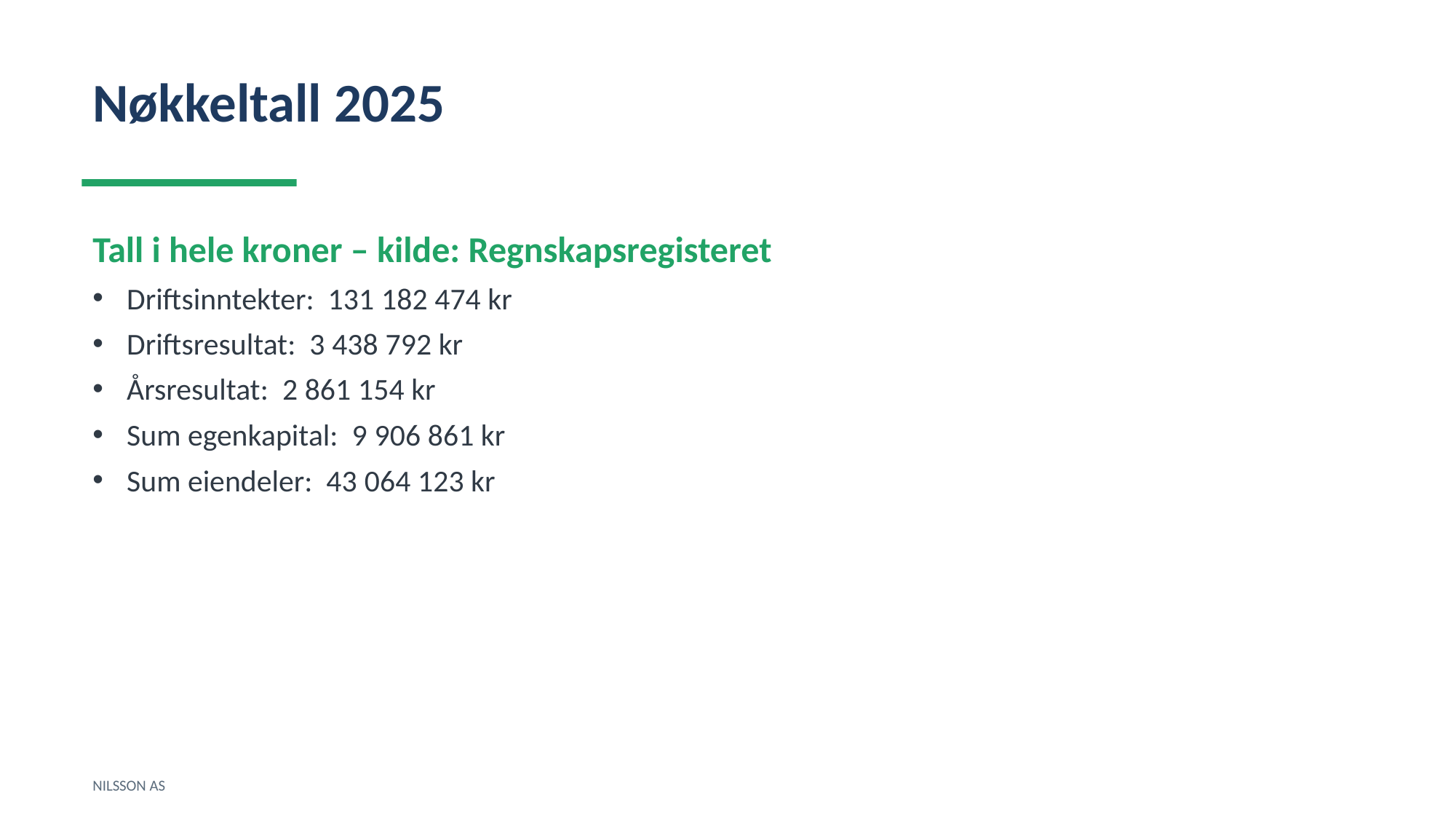

Nøkkeltall 2025

Tall i hele kroner – kilde: Regnskapsregisteret
Driftsinntekter:  131 182 474 kr
Driftsresultat:  3 438 792 kr
Årsresultat:  2 861 154 kr
Sum egenkapital:  9 906 861 kr
Sum eiendeler:  43 064 123 kr
NILSSON AS